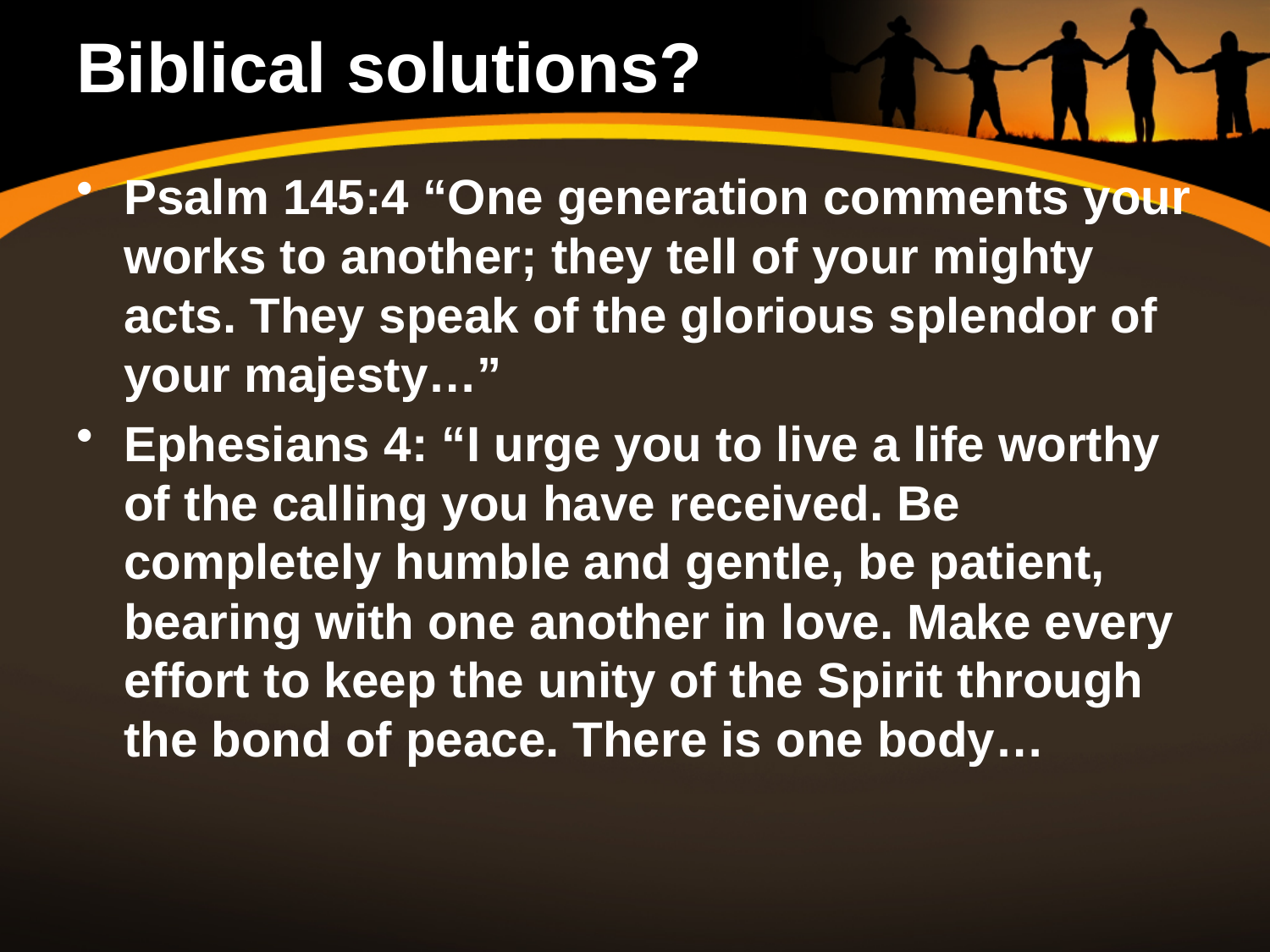

# Biblical solutions?
Psalm 145:4 “One generation comments your works to another; they tell of your mighty acts. They speak of the glorious splendor of your majesty…”
Ephesians 4: “I urge you to live a life worthy of the calling you have received. Be completely humble and gentle, be patient, bearing with one another in love. Make every effort to keep the unity of the Spirit through the bond of peace. There is one body…